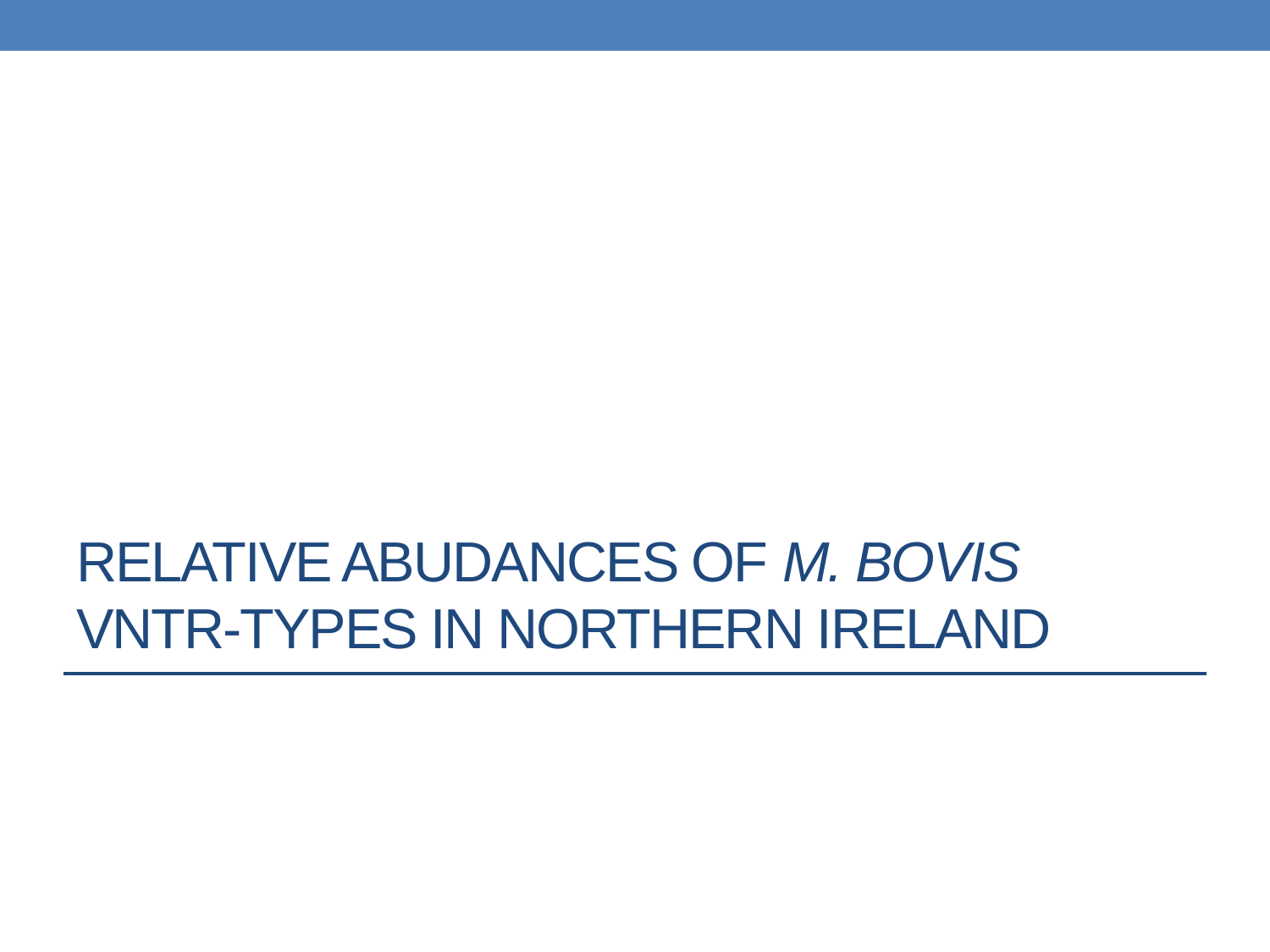

# RELATIVE ABUDANCES OF M. BOVIS VNTR-TYPES IN NORTHERN IRELAND